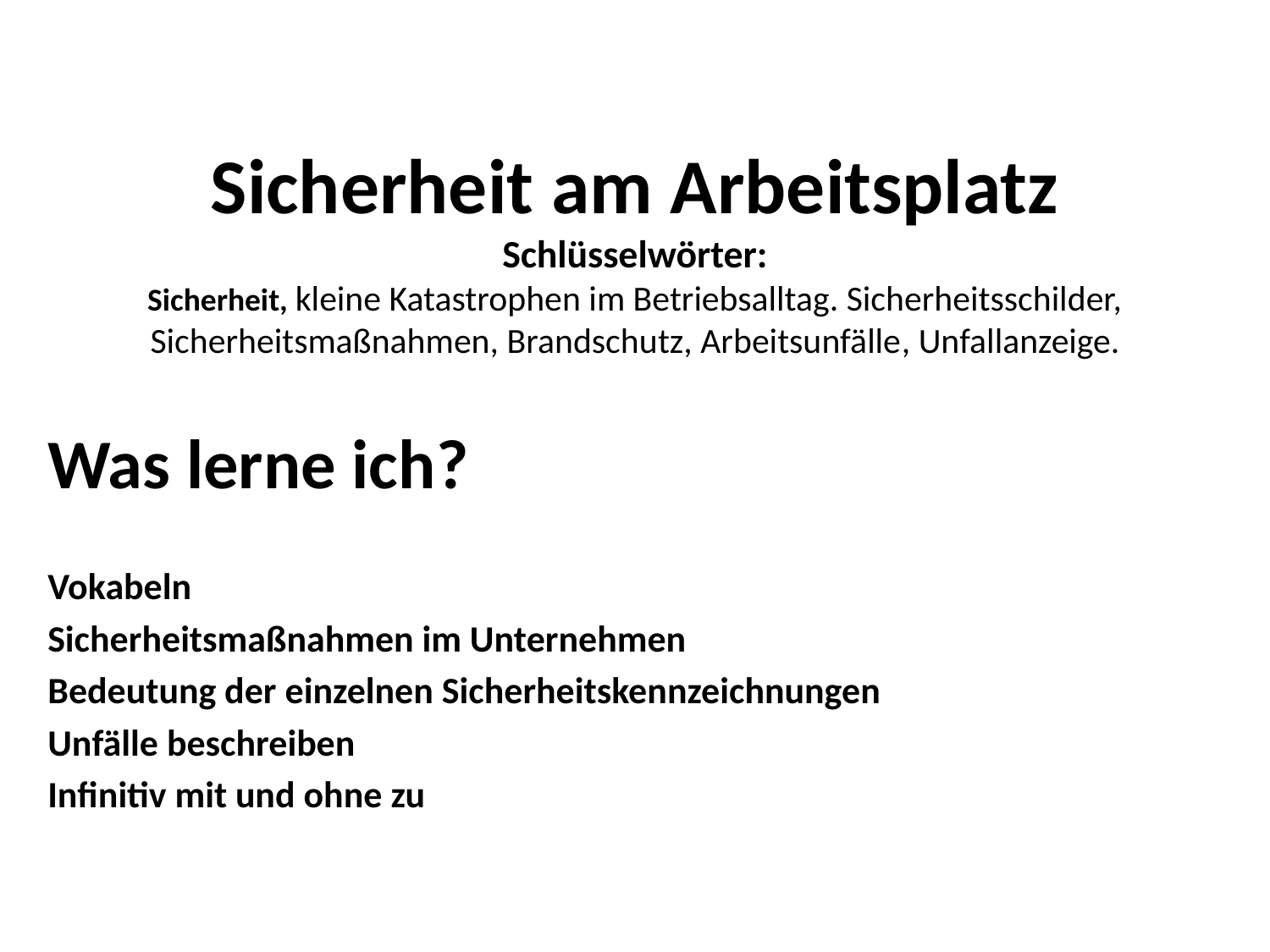

# Sicherheit am Arbeitsplatz Schlüsselwörter: Sicherheit, kleine Katastrophen im Betriebsalltag. Sicherheitsschilder, Sicherheitsmaßnahmen, Brandschutz, Arbeitsunfälle, Unfallanzeige.
Was lerne ich?

Vokabeln
Sicherheitsmaßnahmen im Unternehmen
Bedeutung der einzelnen Sicherheitskennzeichnungen
Unfälle beschreiben
Infinitiv mit und ohne zu